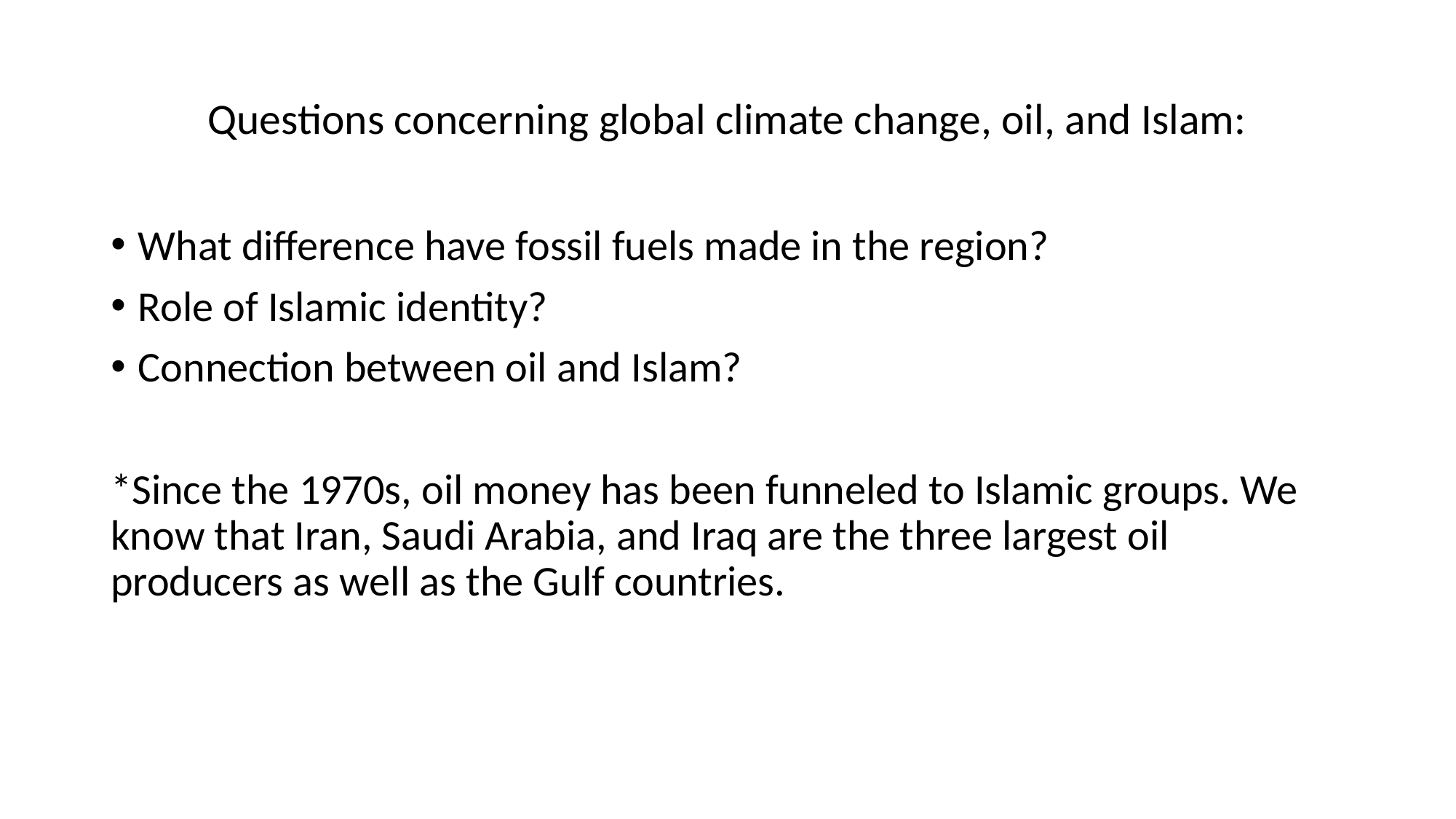

# Questions concerning global climate change, oil, and Islam:
What difference have fossil fuels made in the region?
Role of Islamic identity?
Connection between oil and Islam?

*Since the 1970s, oil money has been funneled to Islamic groups. We know that Iran, Saudi Arabia, and Iraq are the three largest oil producers as well as the Gulf countries.